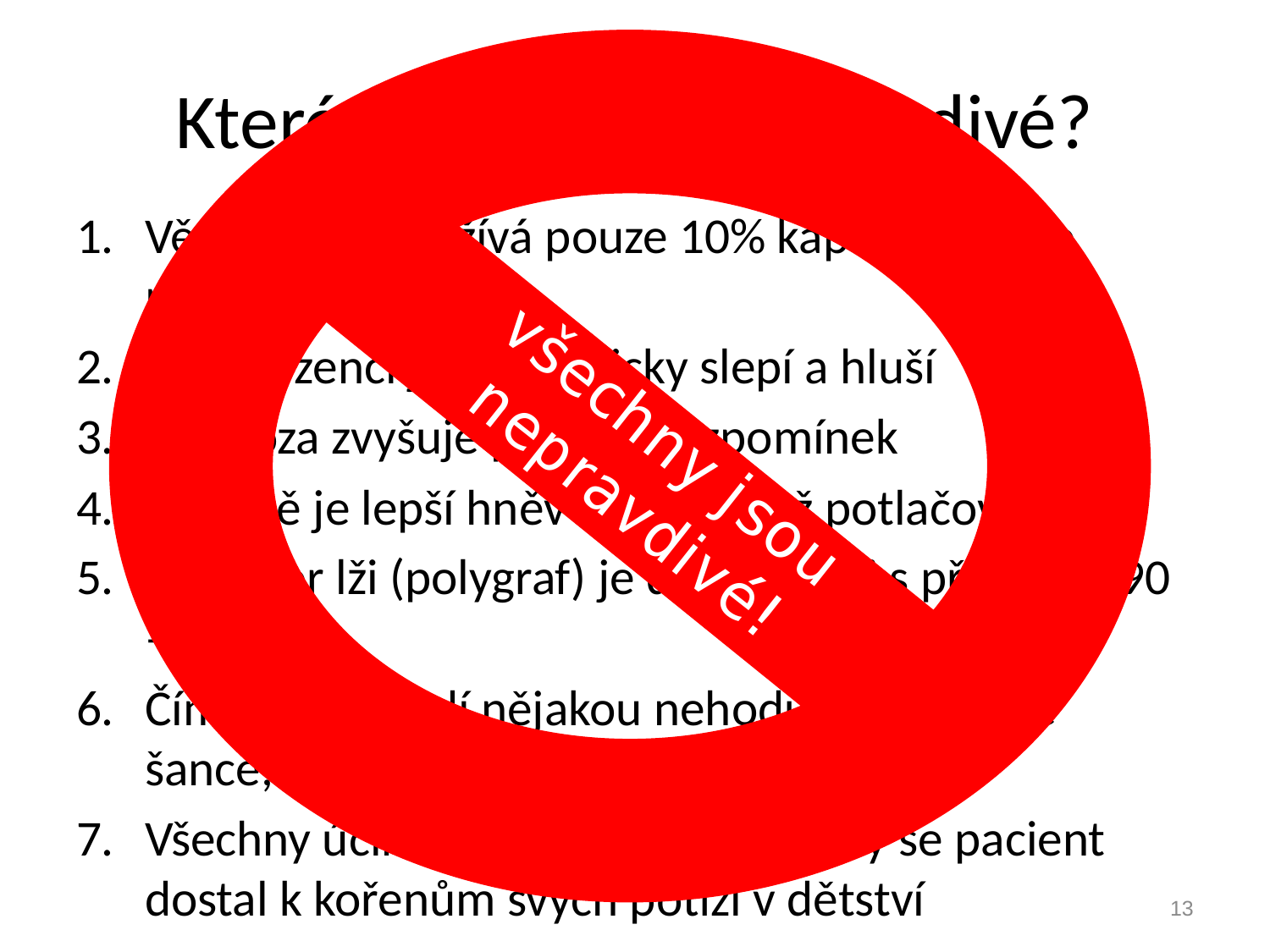

# Které z tvrzení jsou pravdivé?
Většina lidí používá pouze 10% kapacity svého mozku
Novorozenci jsou prakticky slepí a hluší
Hypnóza zvyšuje přesnost vzpomínek
Obecně je lepší hněv vyjádřit než potlačovat
Detektor lži (polygraf) je detekuje lži s přesností 90 – 95 %
Čím více lidí vidí nějakou nehodu, tím větší je šance, že někdo pomůže
Všechny účinné terapie vyžadují, aby se pacient dostal k kořenům svých potíží v dětství
všechny jsou nepravdivé!
13